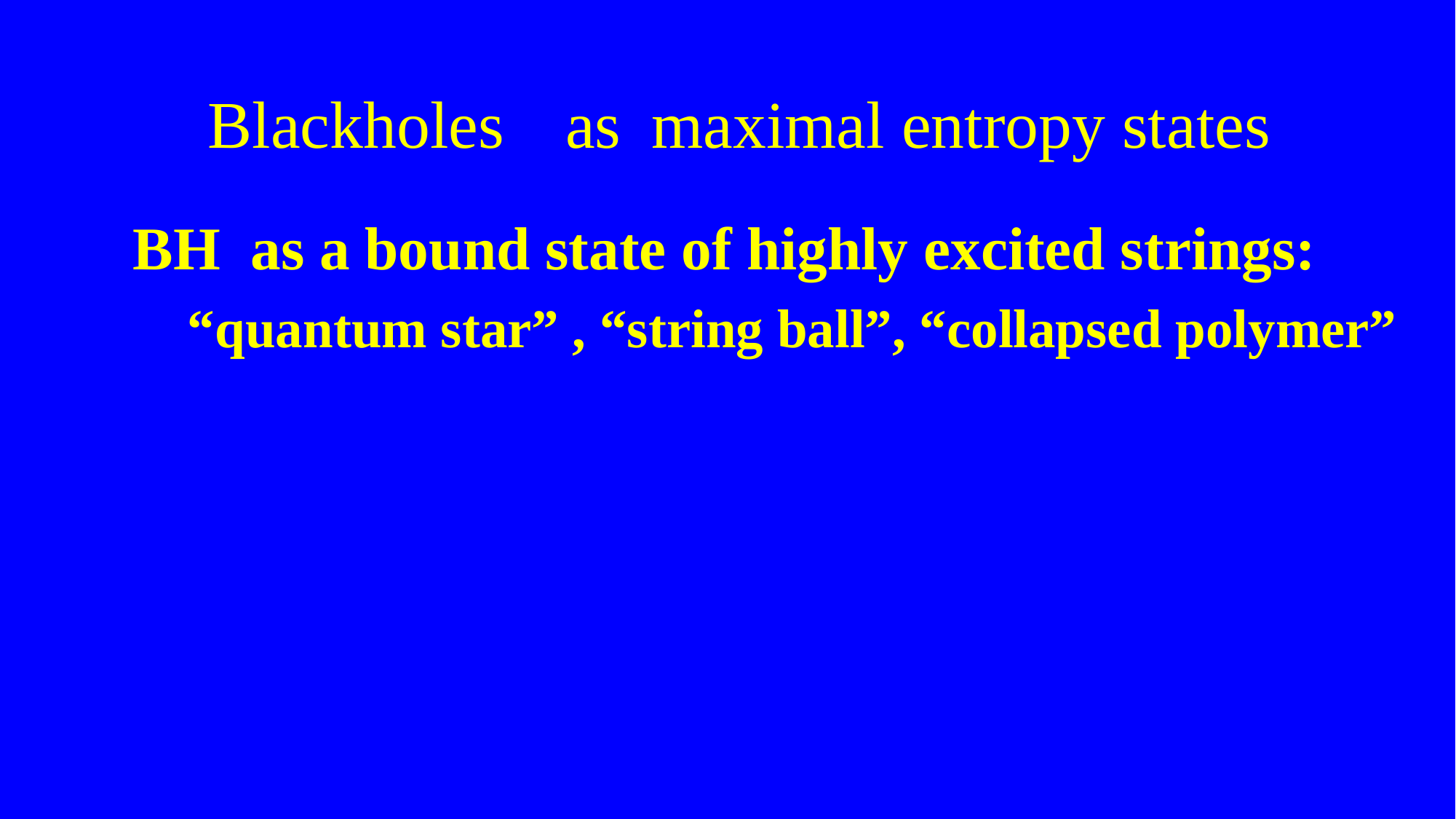

Blackholes as maximal entropy states

BH  as a bound state of highly excited strings:
    “quantum star” , “string ball”, “collapsed polymer”